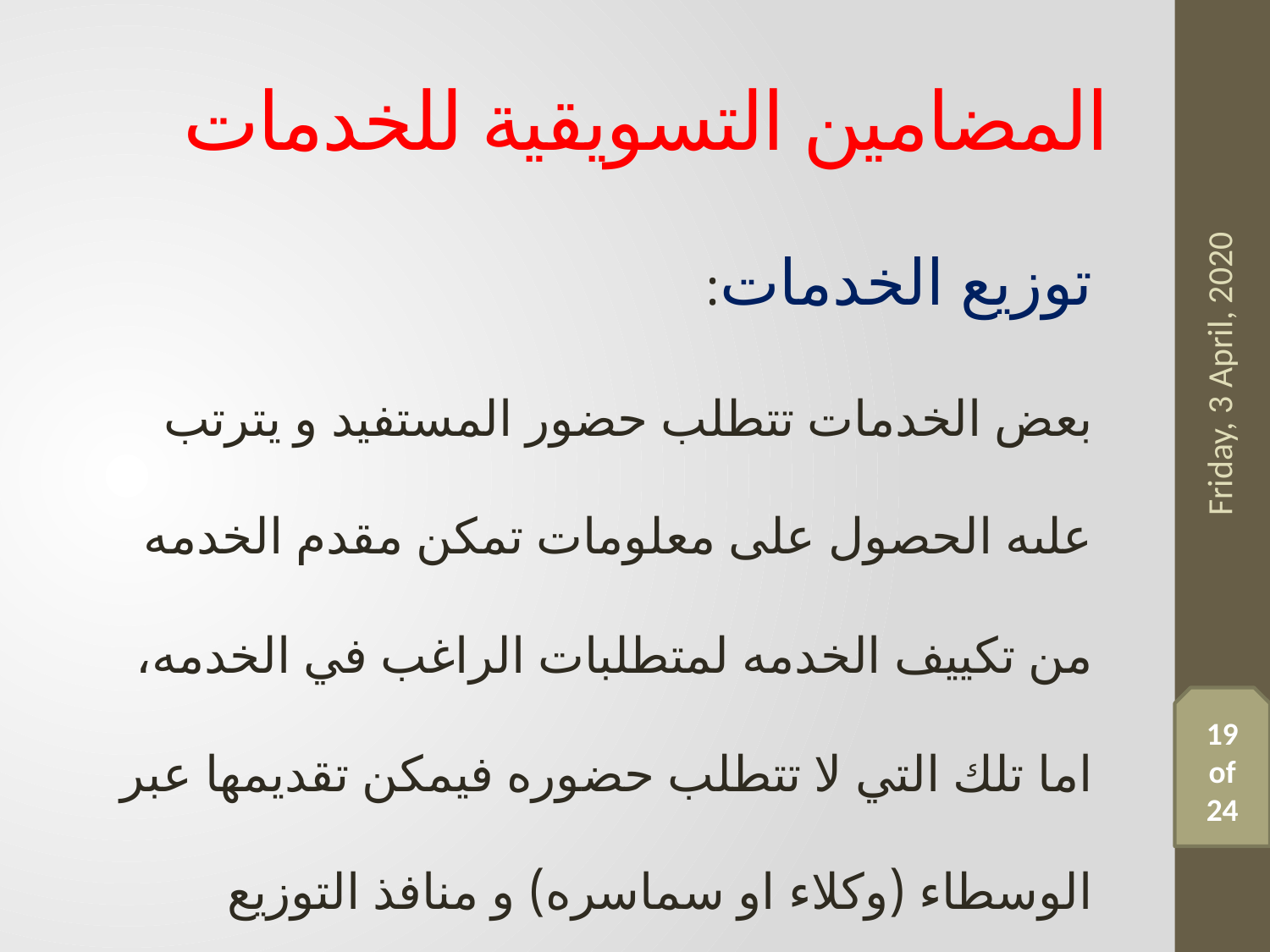

# المضامين التسويقية للخدمات
توزيع الخدمات:
بعض الخدمات تتطلب حضور المستفيد و يترتب علىه الحصول على معلومات تمكن مقدم الخدمه من تكييف الخدمه لمتطلبات الراغب في الخدمه،  اما تلك التي لا تتطلب حضوره فيمكن تقديمها عبر الوسطاء (وكلاء او سماسره) و منافذ التوزيع للخدمات عاده أقصر من السلع (وسطاء السلع اكثر).
Friday, 3 April, 2020